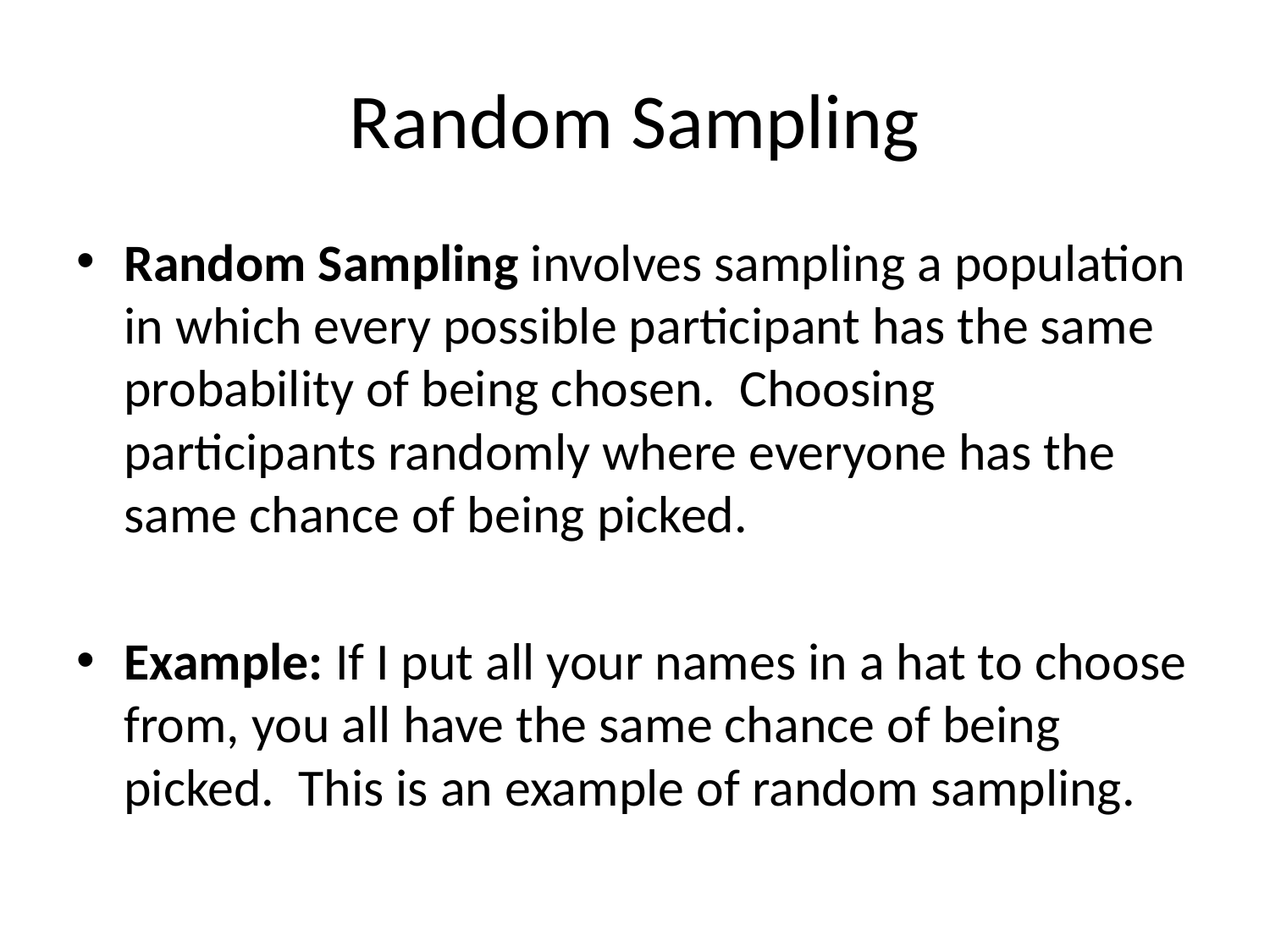

# Random Sampling
Random Sampling involves sampling a population in which every possible participant has the same probability of being chosen.  Choosing participants randomly where everyone has the same chance of being picked.

Example: If I put all your names in a hat to choose from, you all have the same chance of being picked.  This is an example of random sampling.